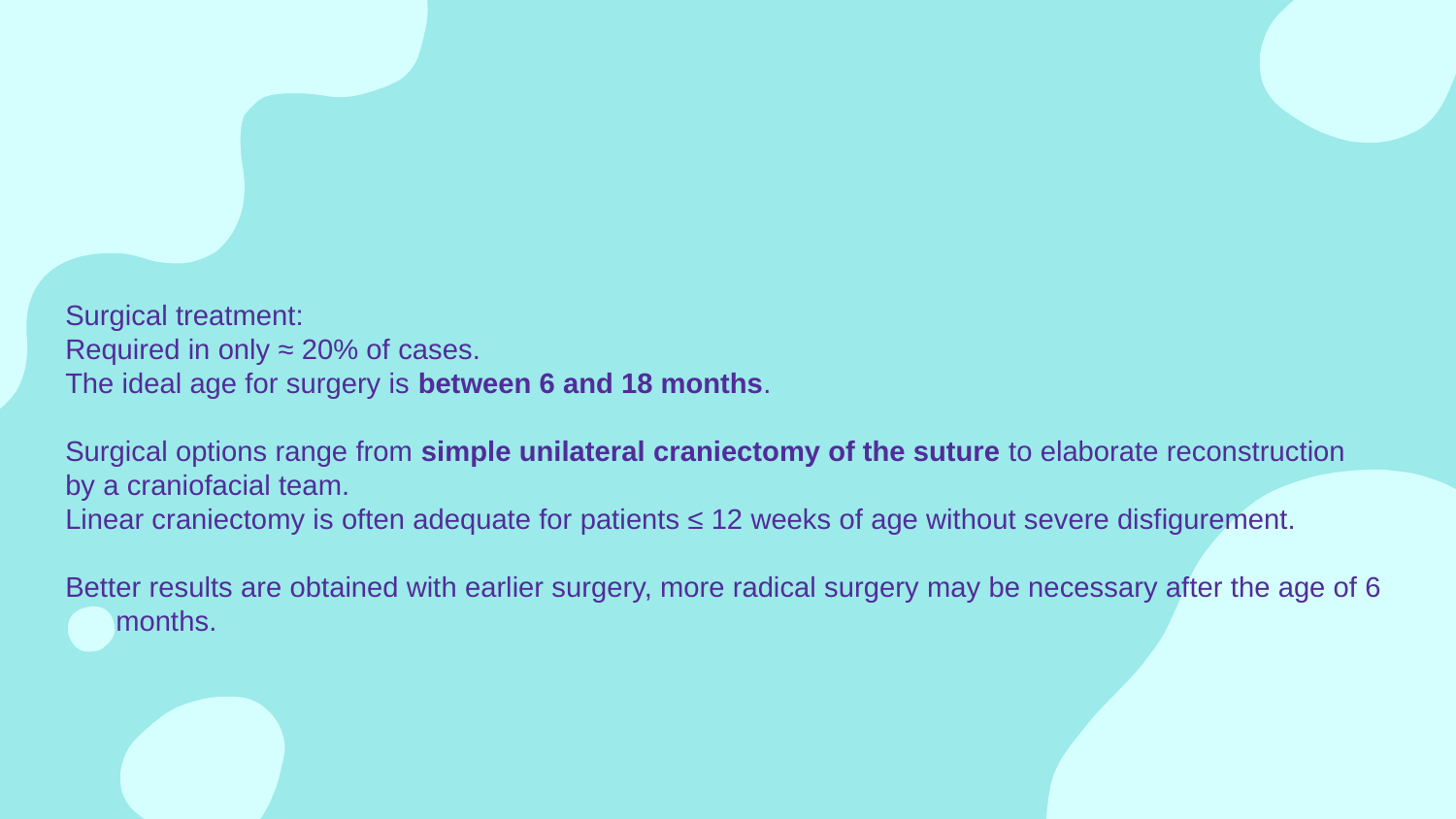

Surgical treatment:
Required in only ≈ 20% of cases.
The ideal age for surgery is between 6 and 18 months.

Surgical options range from simple unilateral craniectomy of the suture to elaborate reconstruction
by a craniofacial team.
Linear craniectomy is often adequate for patients ≤ 12 weeks of age without severe disfigurement.

Better results are obtained with earlier surgery, more radical surgery may be necessary after the age of 6 months.